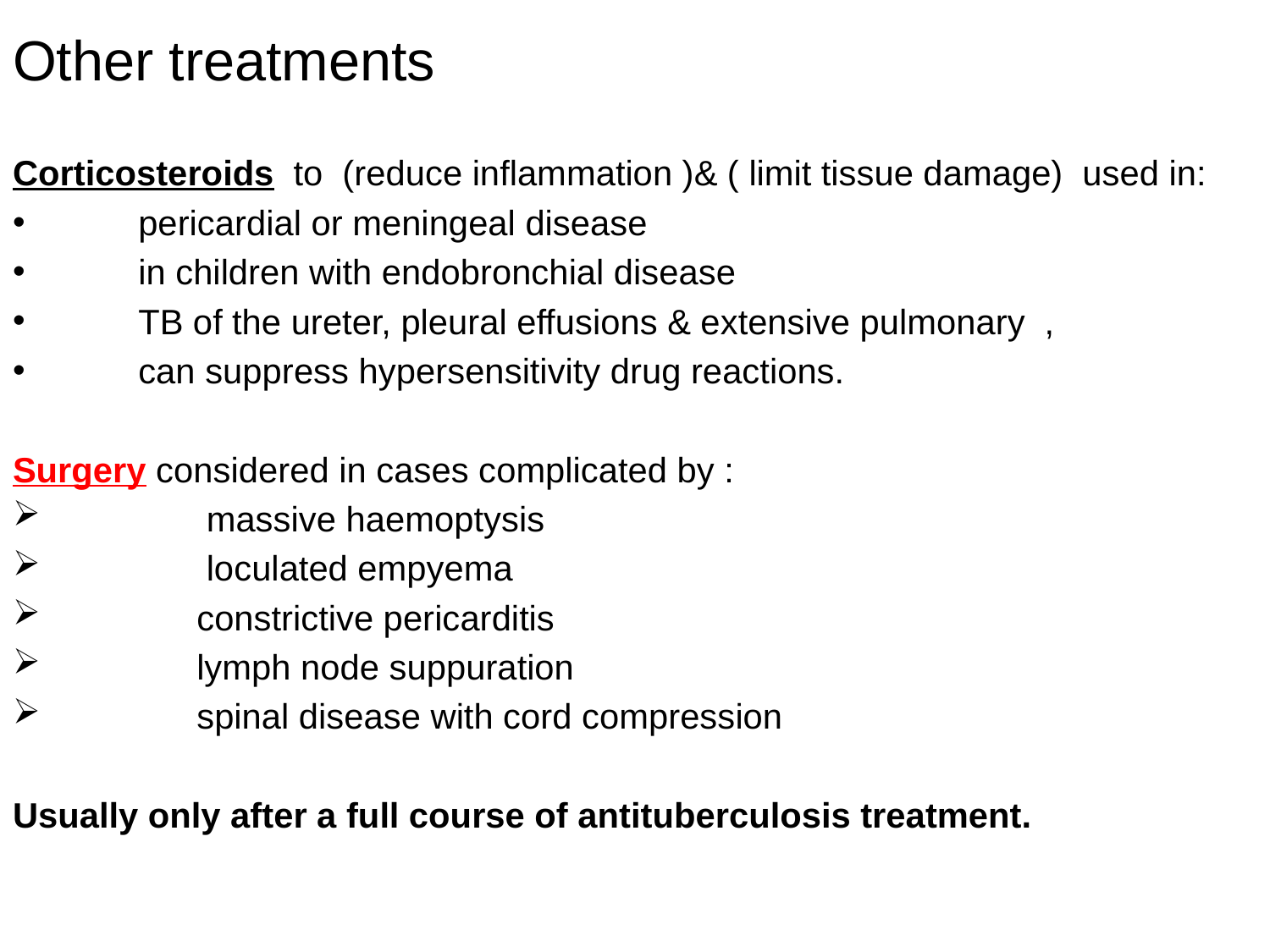

# Other treatments

Corticosteroids  to  (reduce inflammation )& ( limit tissue damage)  used in:
        pericardial or meningeal disease
        in children with endobronchial disease
        TB of the ureter, pleural effusions & extensive pulmonary  ,
        can suppress hypersensitivity drug reactions.

Surgery considered in cases complicated by :
               massive haemoptysis
               loculated empyema
              constrictive pericarditis
              lymph node suppuration
              spinal disease with cord compression

Usually only after a full course of antituberculosis treatment.